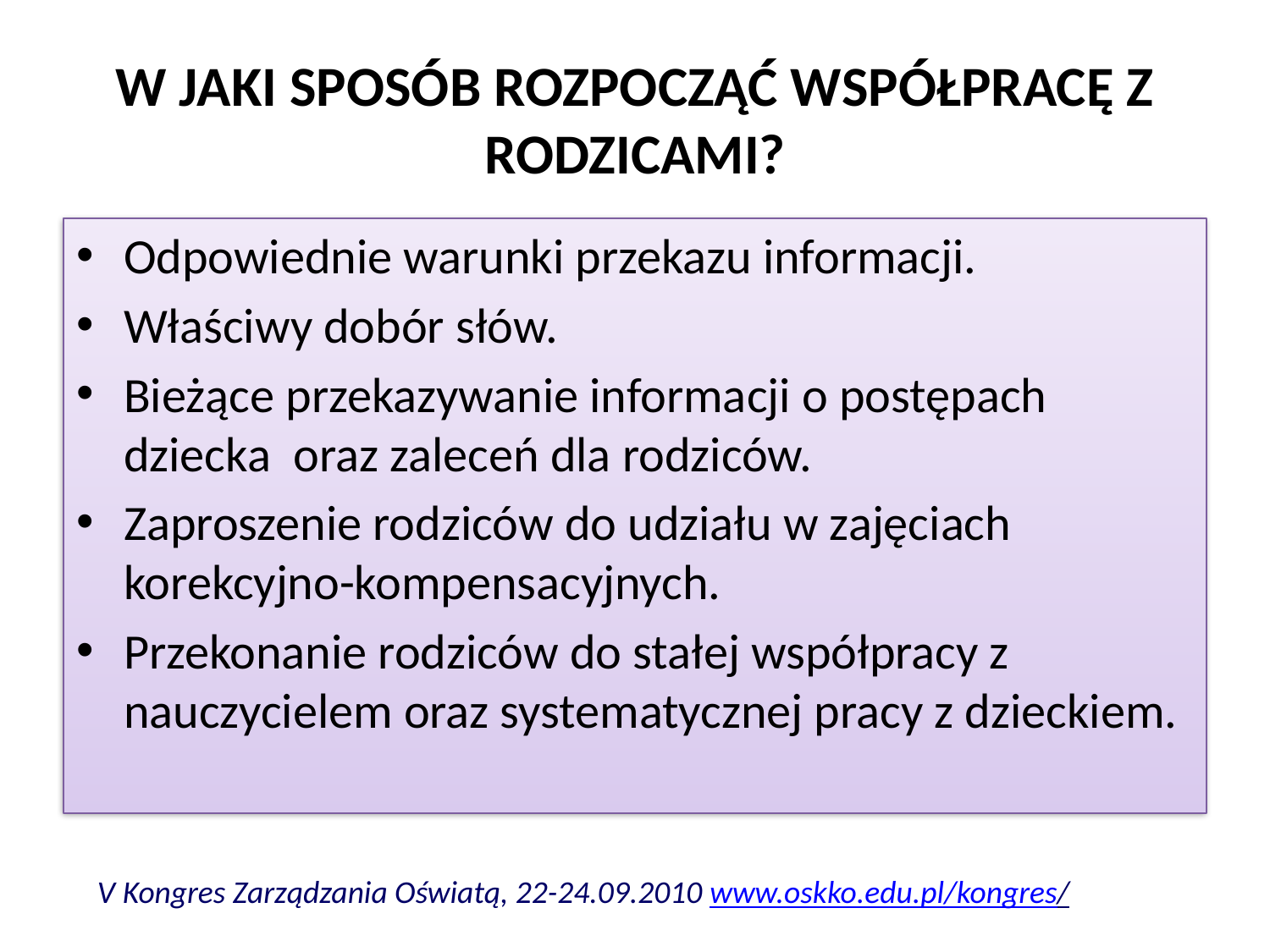

# W JAKI SPOSÓB ROZPOCZĄĆ WSPÓŁPRACĘ Z RODZICAMI?
Odpowiednie warunki przekazu informacji.
Właściwy dobór słów.
Bieżące przekazywanie informacji o postępach dziecka  oraz zaleceń dla rodziców.
Zaproszenie rodziców do udziału w zajęciach korekcyjno-kompensacyjnych.
Przekonanie rodziców do stałej współpracy z nauczycielem oraz systematycznej pracy z dzieckiem.
V Kongres Zarządzania Oświatą, 22-24.09.2010 www.oskko.edu.pl/kongres/